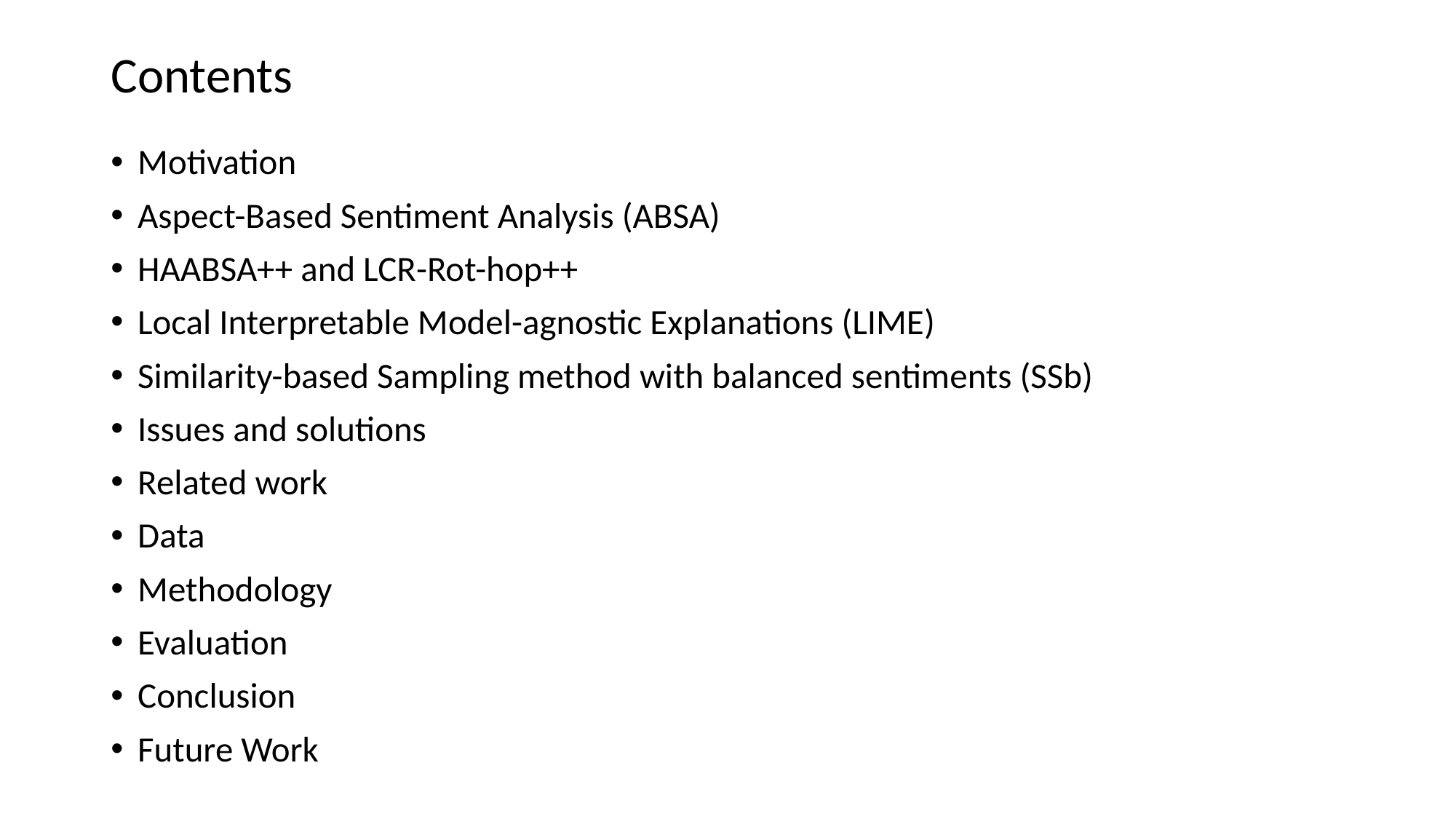

# Contents
Motivation
Aspect-Based Sentiment Analysis (ABSA)
HAABSA++ and LCR-Rot-hop++
Local Interpretable Model-agnostic Explanations (LIME)
Similarity-based Sampling method with balanced sentiments (SSb)
Issues and solutions
Related work
Data
Methodology
Evaluation
Conclusion
Future Work